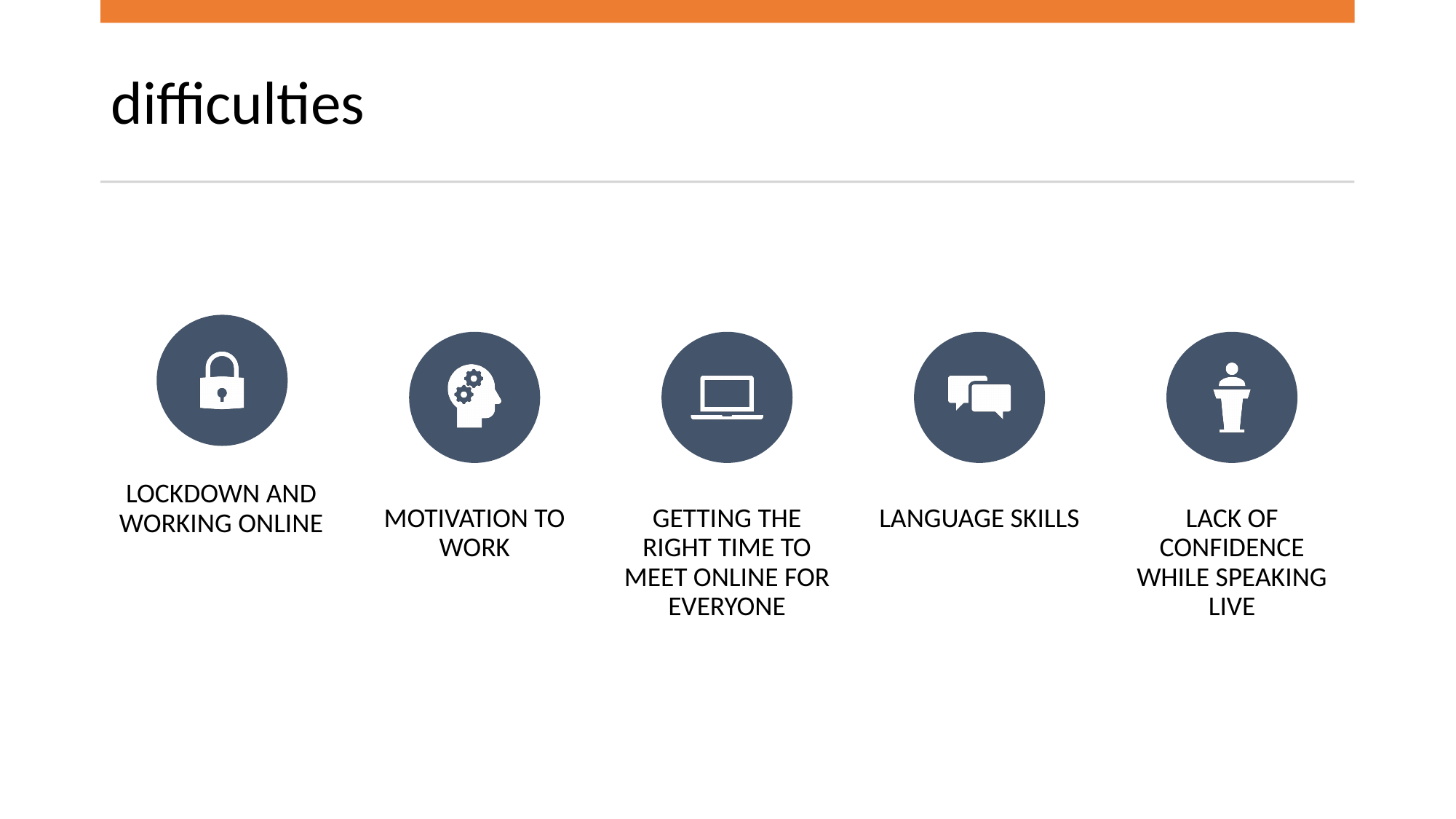

# difficulties

LOCKDOWN AND WORKING ONLINE

MOTIVATION TO WORK

GETTING THE RIGHT TIME TO MEET ONLINE FOR EVERYONE

LANGUAGE SKILLS

LACK OF CONFIDENCE WHILE SPEAKING LIVE